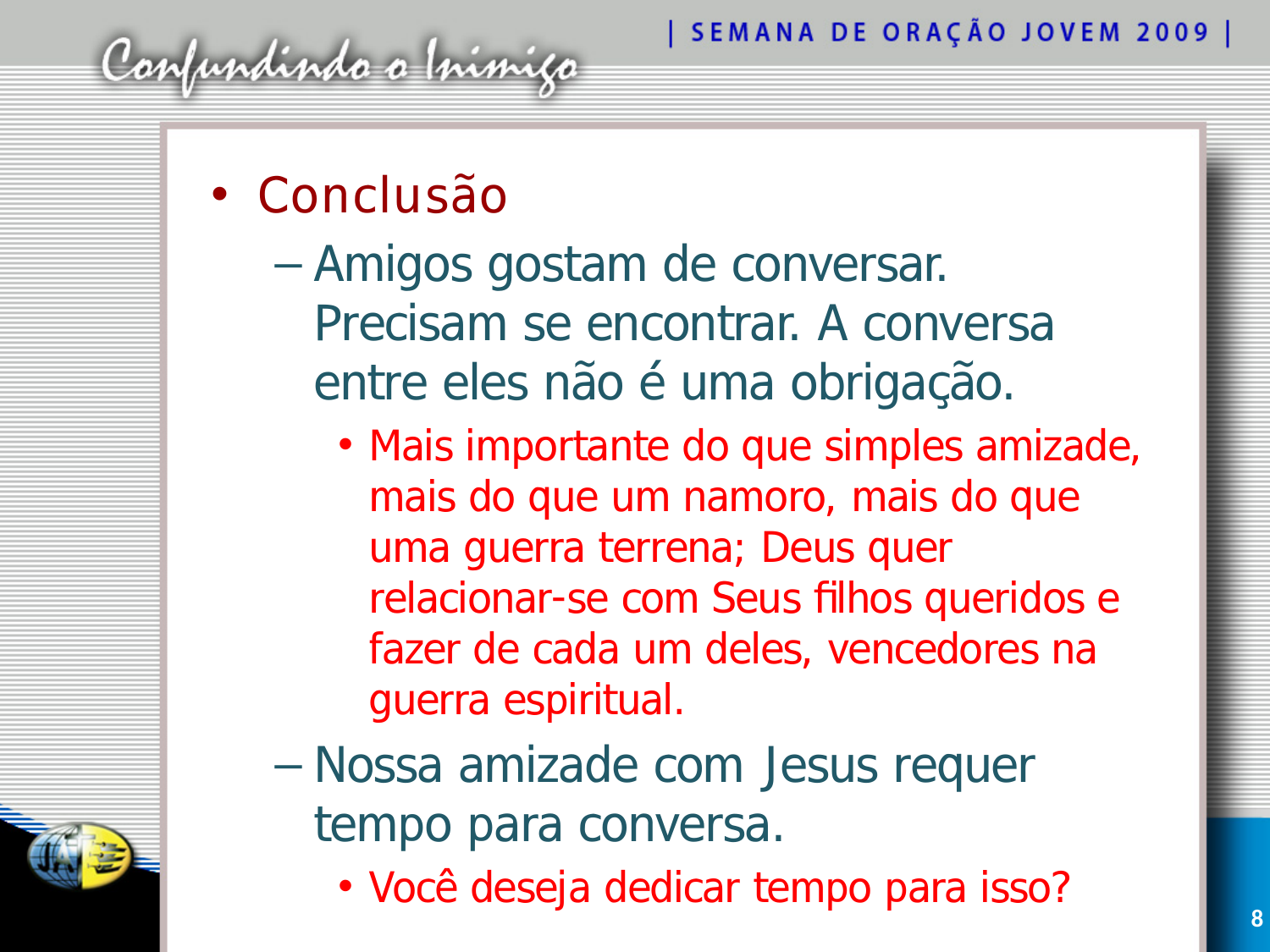

Conclusão
Amigos gostam de conversar. Precisam se encontrar. A conversa entre eles não é uma obrigação.
Mais importante do que simples amizade, mais do que um namoro, mais do que uma guerra terrena; Deus quer relacionar-se com Seus filhos queridos e fazer de cada um deles, vencedores na guerra espiritual.
Nossa amizade com Jesus requer tempo para conversa.
Você deseja dedicar tempo para isso?
8